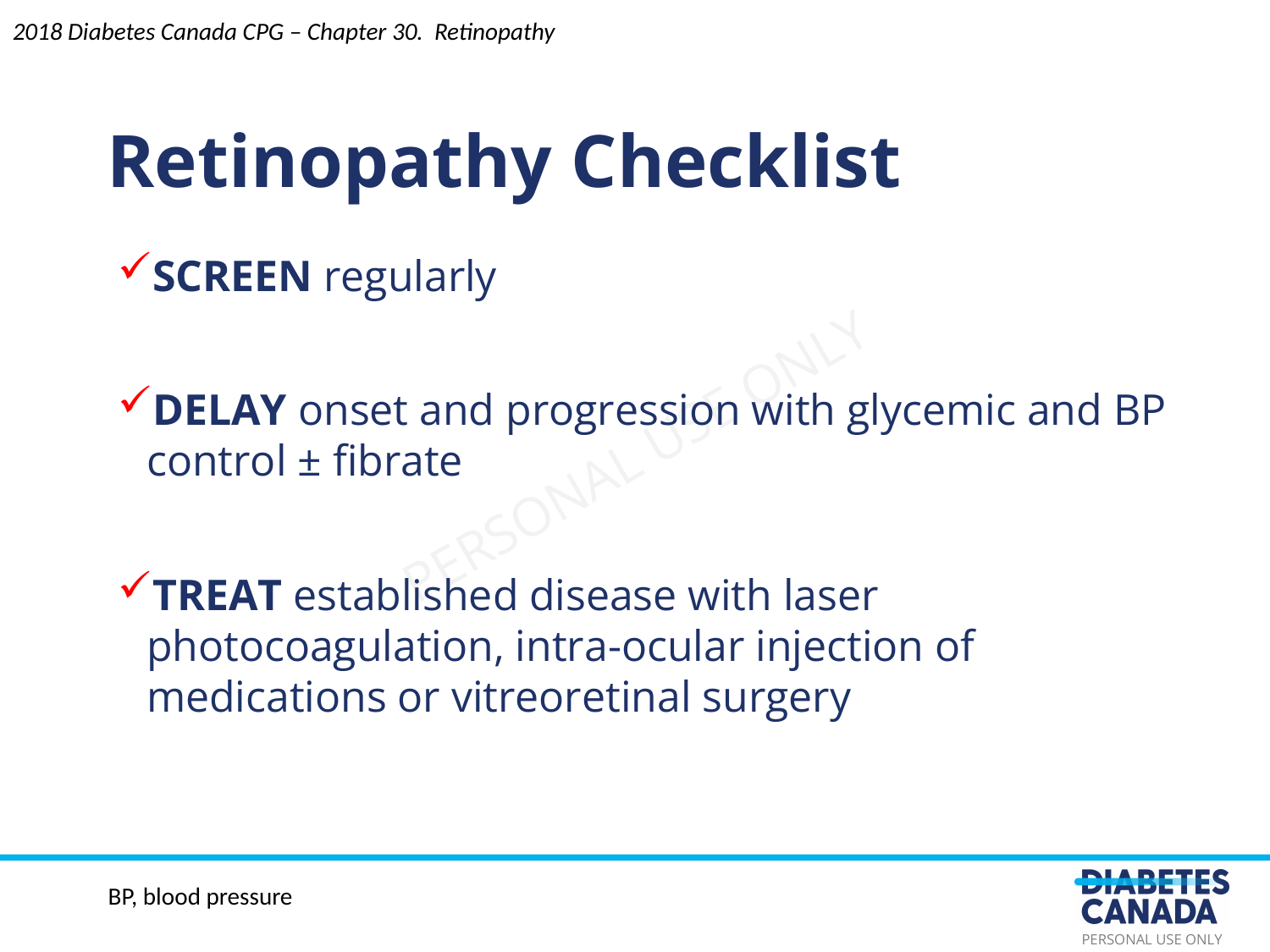

2018 Diabetes Canada CPG – Chapter 30.  Retinopathy
Retinopathy Checklist
SCREEN regularly

DELAY onset and progression with glycemic and BP control ± fibrate

TREAT established disease with laser photocoagulation, intra-ocular injection of medications or vitreoretinal surgery
BP, blood pressure